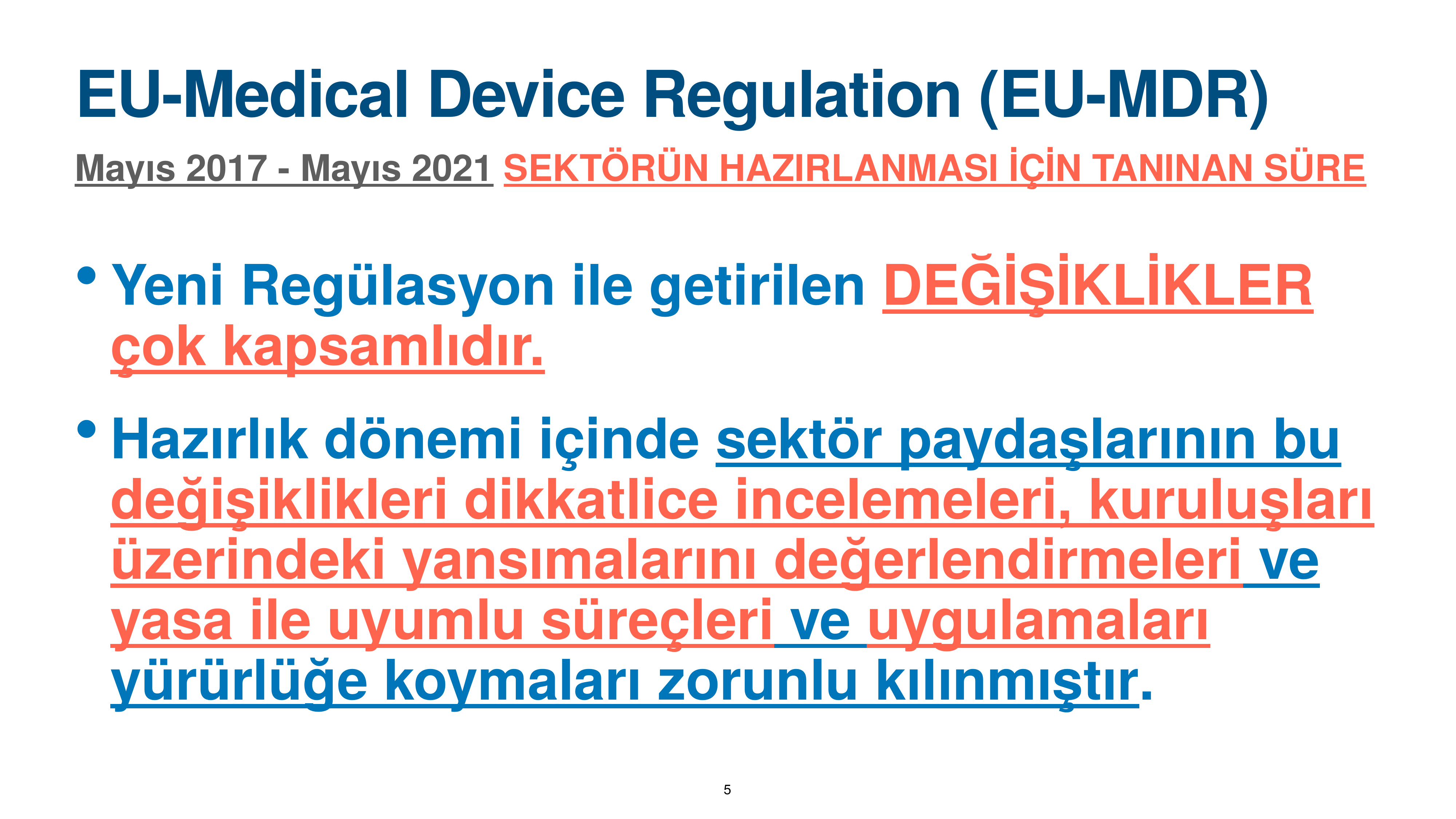

# EU-Medical Device Regulation (EU-MDR)
Mayıs 2017 - Mayıs 2021 sektörün hazırlanması İçİn tanınan süre
Yeni Regülasyon ile getirilen değİŞİKLİkler çok kapsamlıdır.
Hazırlık dönemi içinde sektör paydaşlarının bu değişiklikleri dikkatlice incelemeleri, kuruluşları üzerindeki yansımalarını değerlendirmeleri ve yasa ile uyumlu süreçleri ve uygulamaları yürürlüğe koymaları zorunlu kılınmıştır.
5